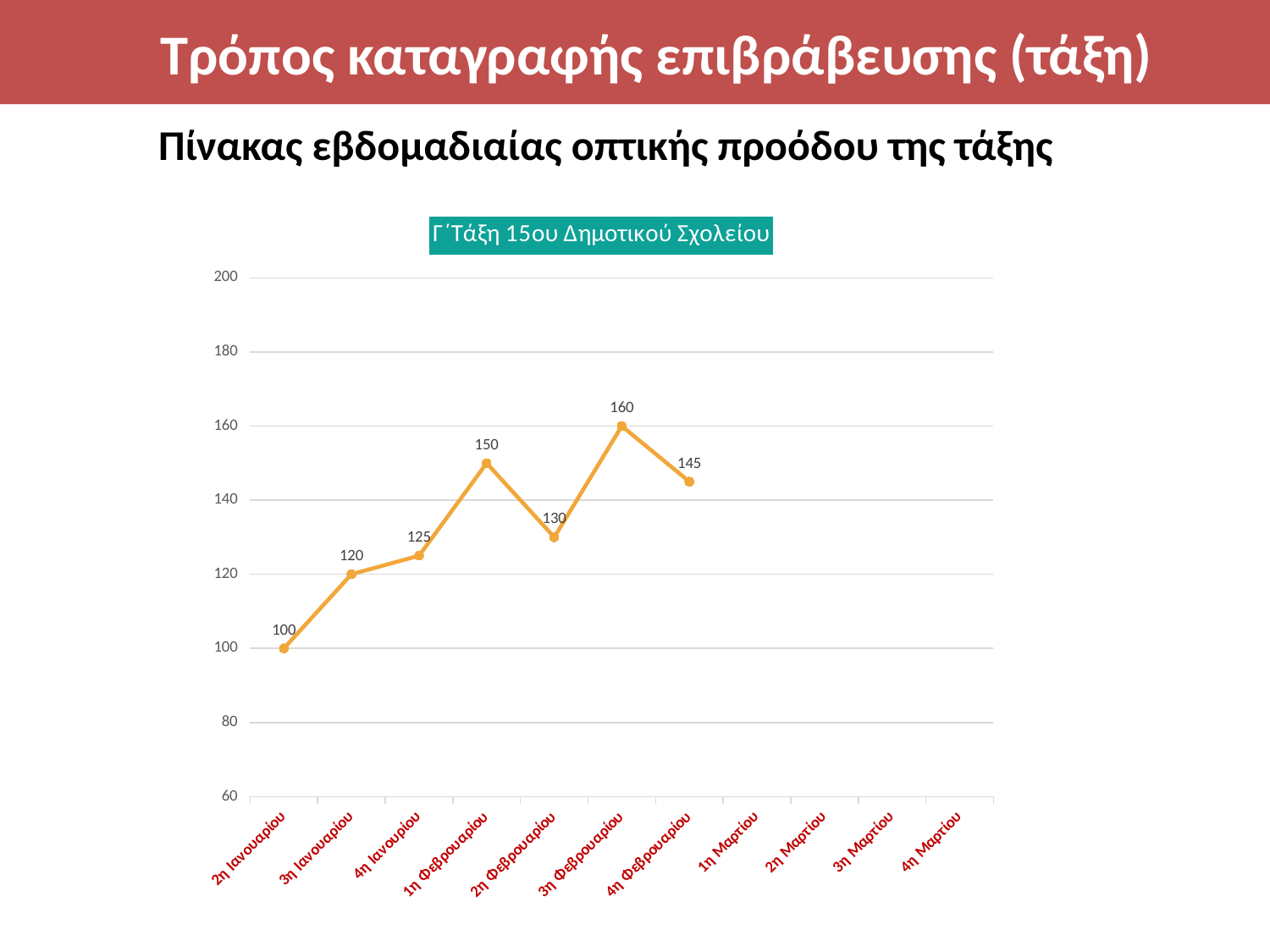

# Τρόπος καταγραφής επιβράβευσης (τάξη)
Πίνακας εβδομαδιαίας οπτικής προόδου της τάξης

### Chart: Γ΄Τάξη 15ου Δημοτικού Σχολείου

| Category |  |
|---|---|
| 2η Ιανουαρίου | 100.0 |
| 3η Ιανουαρίου | 120.0 |
| 4η Ιανουρίου | 125.0 |
| 1η Φεβρουαρίου | 150.0 |
| 2η Φεβρουαρίου | 130.0 |
| 3η Φεβρουαρίου | 160.0 |
| 4η Φεβρουαρίου | 145.0 |
| 1η Μαρτίου | None |
| 2η Μαρτίου | None |
| 3η Μαρτίου | None |
| 4η Μαρτίου | None |